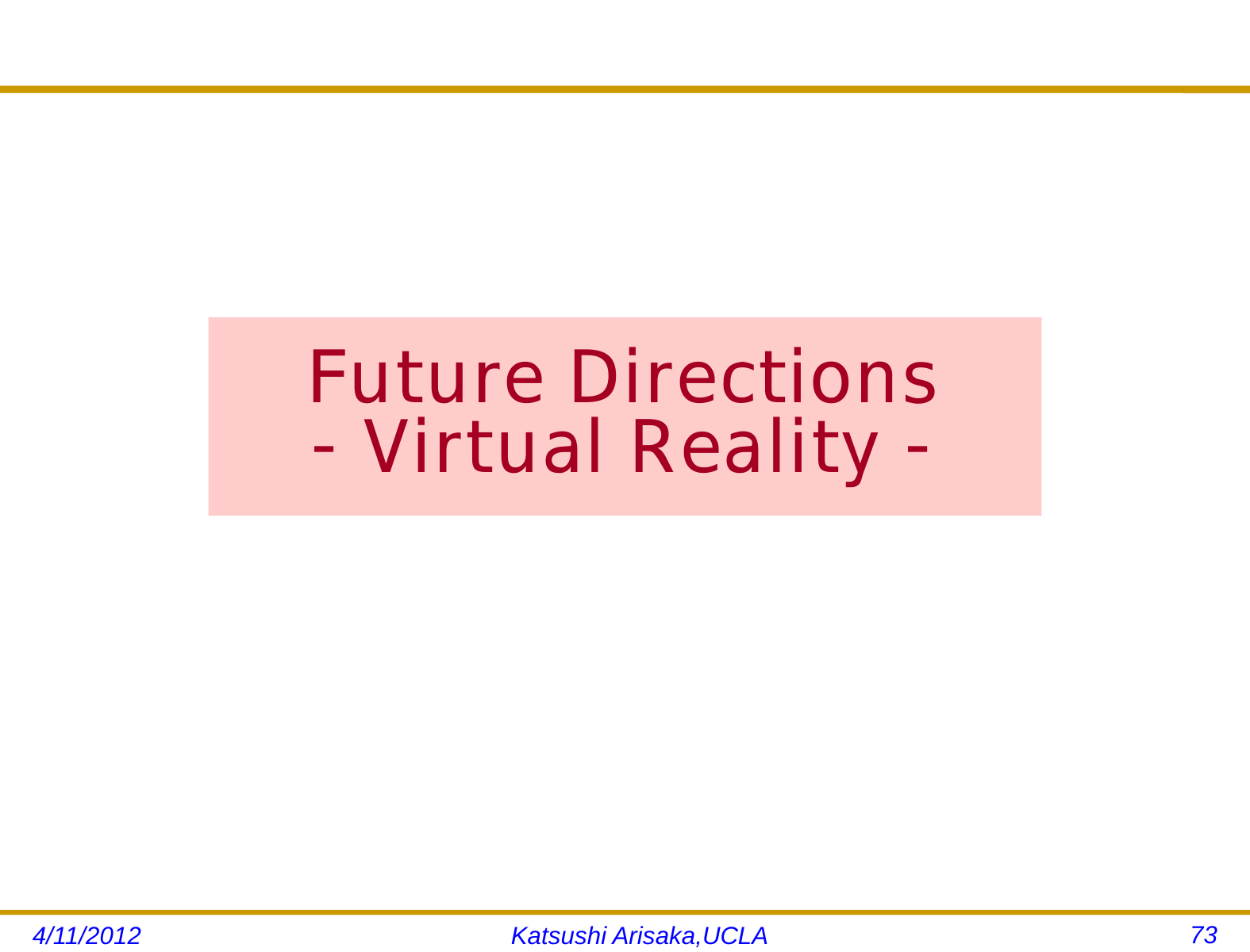

# Future Directions - Virtual Reality -
73
4/11/2012
Katsushi Arisaka,UCLA